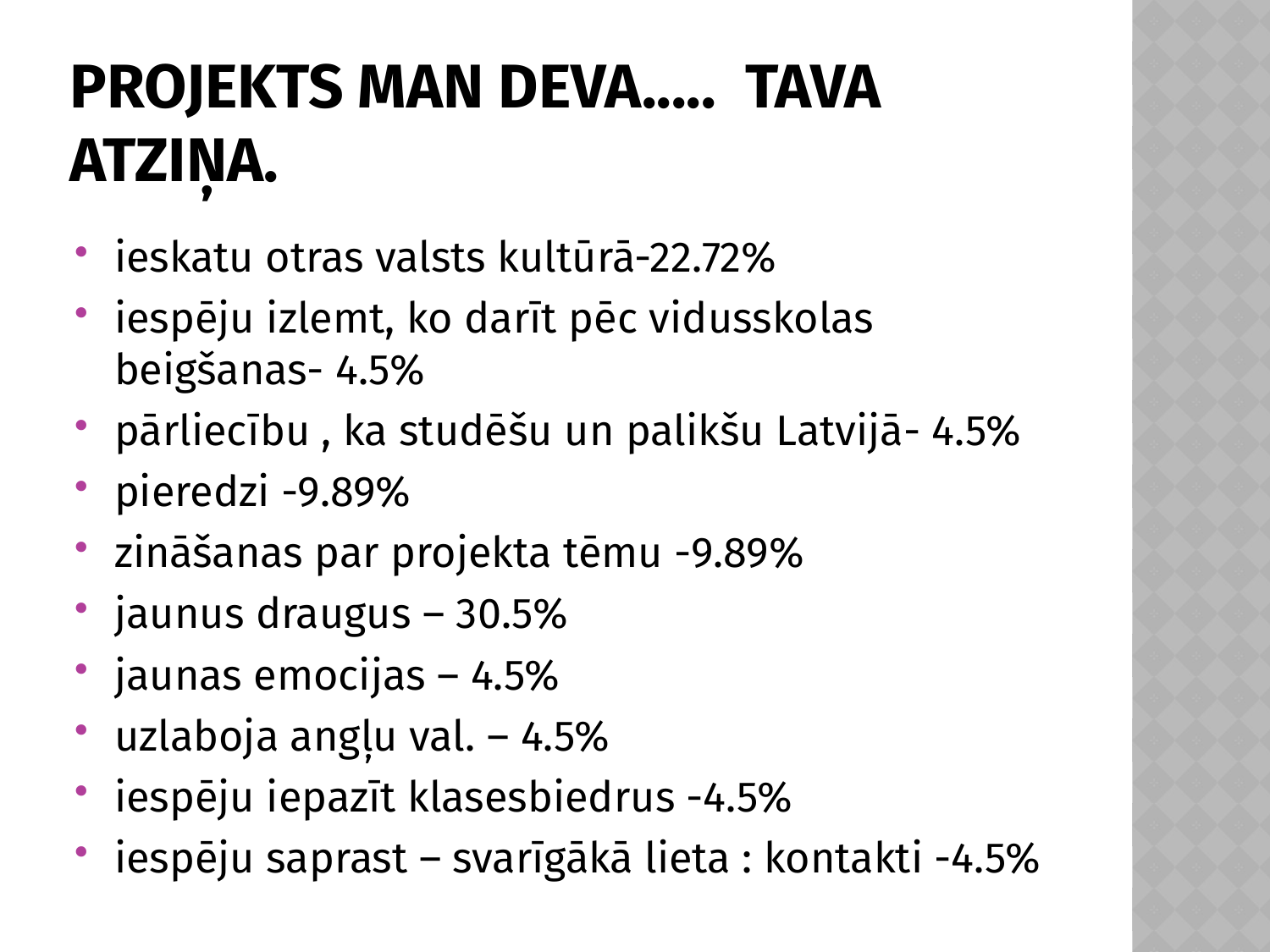

# Projekts man deva.....  Tava atziņa.
ieskatu otras valsts kultūrā-22.72%
iespēju izlemt, ko darīt pēc vidusskolas beigšanas- 4.5%
pārliecību , ka studēšu un palikšu Latvijā- 4.5%
pieredzi -9.89%
zināšanas par projekta tēmu -9.89%
jaunus draugus – 30.5%
jaunas emocijas – 4.5%
uzlaboja angļu val. – 4.5%
iespēju iepazīt klasesbiedrus -4.5%
iespēju saprast – svarīgākā lieta : kontakti -4.5%